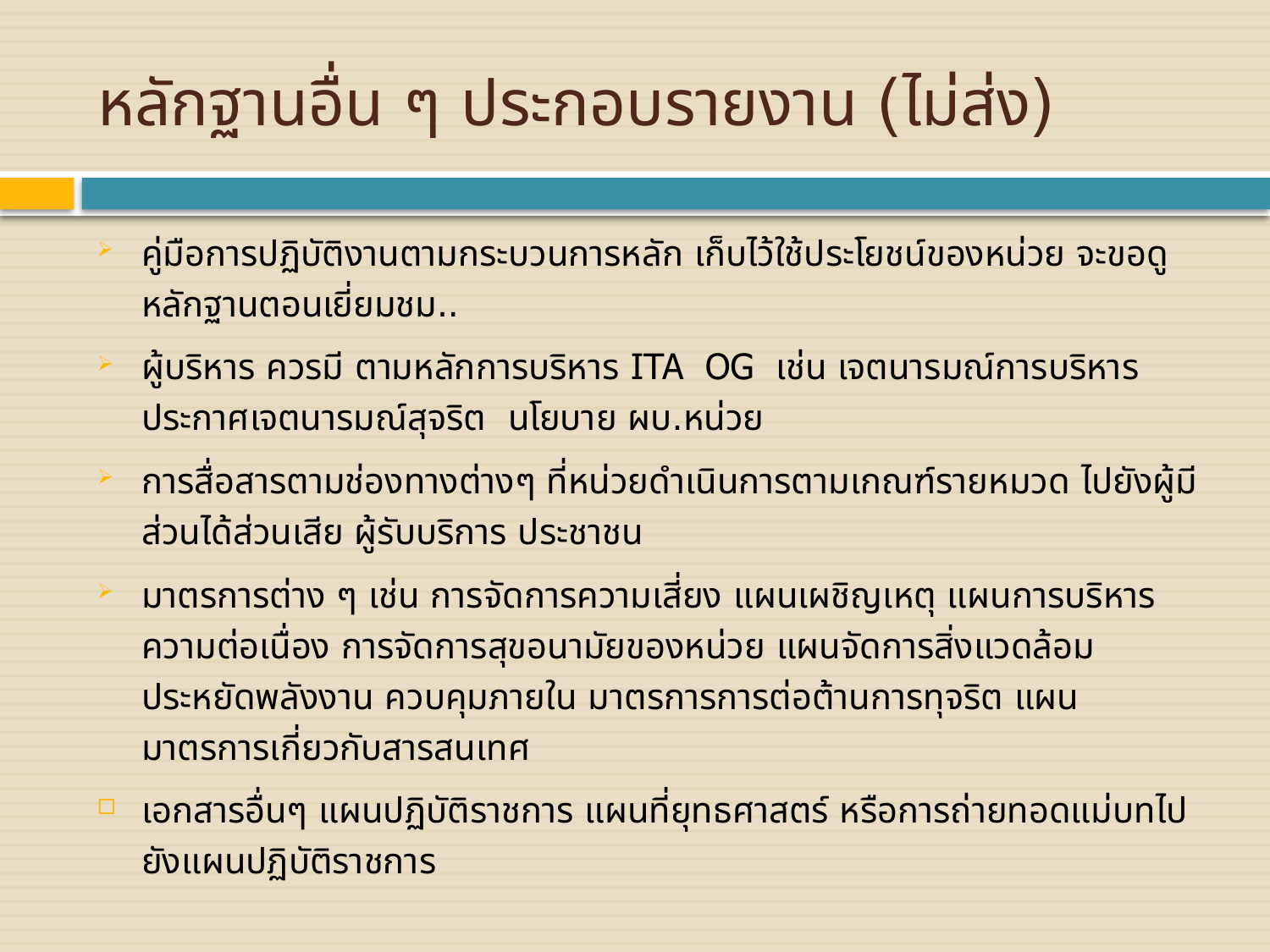

# หลักฐานอื่น ๆ ประกอบรายงาน (ไม่ส่ง)
คู่มือการปฏิบัติงานตามกระบวนการหลัก เก็บไว้ใช้ประโยชน์ของหน่วย จะขอดูหลักฐานตอนเยี่ยมชม..
ผู้บริหาร ควรมี ตามหลักการบริหาร ITA  OG  เช่น เจตนารมณ์การบริหาร  ประกาศเจตนารมณ์สุจริต  นโยบาย ผบ.หน่วย
การสื่อสารตามช่องทางต่างๆ ที่หน่วยดำเนินการตามเกณฑ์รายหมวด ไปยังผู้มีส่วนได้ส่วนเสีย ผู้รับบริการ ประชาชน
มาตรการต่าง ๆ เช่น การจัดการความเสี่ยง แผนเผชิญเหตุ แผนการบริหารความต่อเนื่อง การจัดการสุขอนามัยของหน่วย แผนจัดการสิ่งแวดล้อม ประหยัดพลังงาน ควบคุมภายใน มาตรการการต่อต้านการทุจริต แผนมาตรการเกี่ยวกับสารสนเทศ
เอกสารอื่นๆ แผนปฏิบัติราชการ แผนที่ยุทธศาสตร์ หรือการถ่ายทอดแม่บทไปยังแผนปฏิบัติราชการ